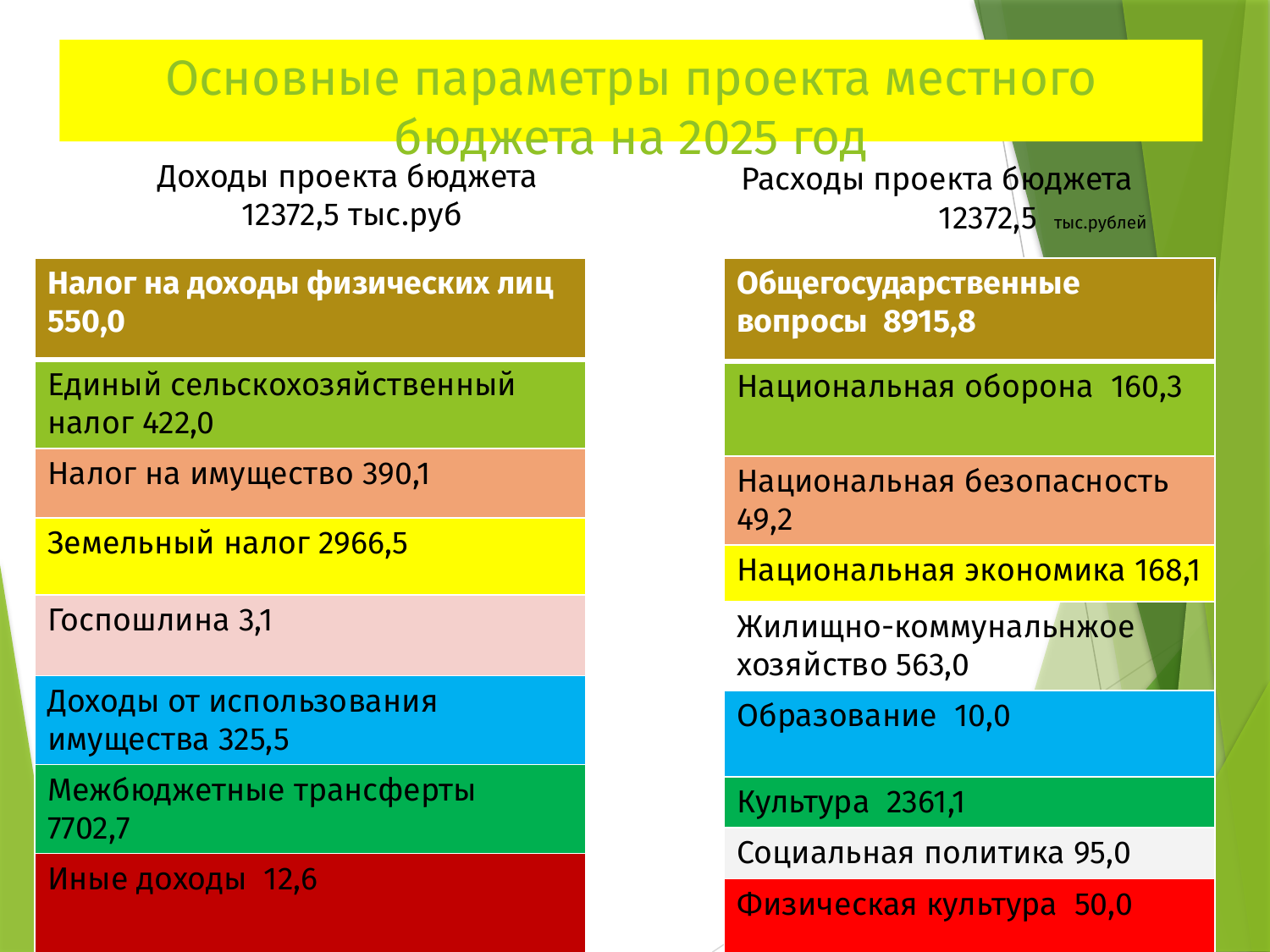

# Основные параметры проекта местного бюджета на 2025 год
| Доходы проекта бюджета 12372,5 тыс.руб |
| --- |
| Расходы проекта бюджета 12372,5 тыс.рублей |
| --- |
| Общегосударственные вопросы 8915,8 |
| --- |
| Национальная оборона 160,3 |
| Национальная безопасность 49,2 |
| Национальная экономика 168,1 |
| Жилищно-коммунальнжое хозяйство 563,0 |
| Образование 10,0 |
| Культура 2361,1 |
| Социальная политика 95,0 |
| Физическая культура 50,0 |
| Налог на доходы физических лиц 550,0 |
| --- |
| Единый сельскохозяйственный налог 422,0 |
| Налог на имущество 390,1 |
| Земельный налог 2966,5 |
| Госпошлина 3,1 |
| Доходы от использования имущества 325,5 |
| Межбюджетные трансферты 7702,7 |
| Иные доходы 12,6 |